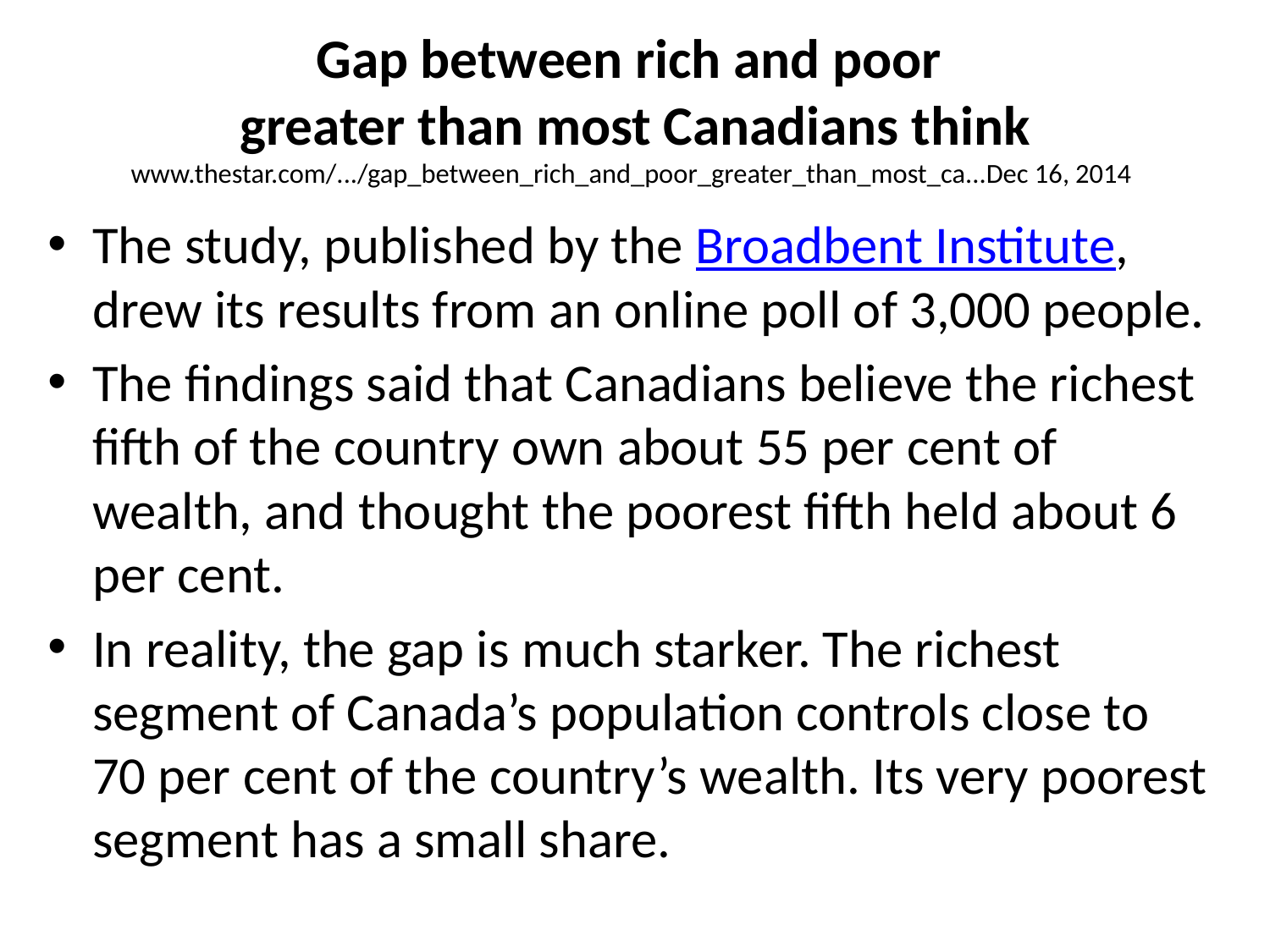

# Gap between rich and poor greater than most Canadians think www.thestar.com/.../gap_between_rich_and_poor_greater_than_most_ca...Dec 16, 2014

The study, published by the Broadbent Institute, drew its results from an online poll of 3,000 people.
The findings said that Canadians believe the richest fifth of the country own about 55 per cent of wealth, and thought the poorest fifth held about 6 per cent.
In reality, the gap is much starker. The richest segment of Canada’s population controls close to 70 per cent of the country’s wealth. Its very poorest segment has a small share.